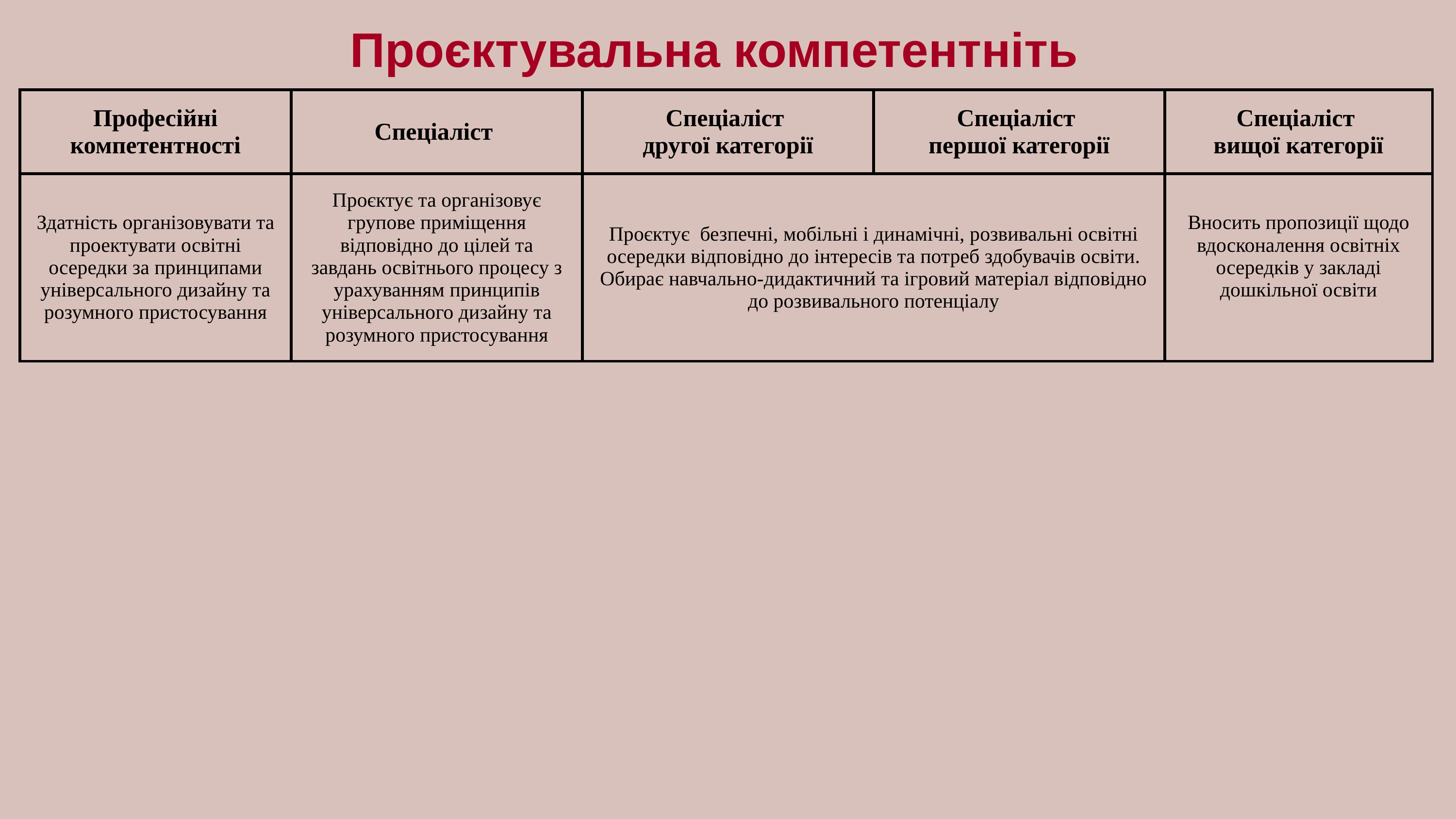

Проєктувальна компетентніть
| Професійні компетентності | Спеціаліст | Спеціаліст другої категорії | Спеціаліст першої категорії | Спеціаліст вищої категорії |
| --- | --- | --- | --- | --- |
| Здатність організовувати та проектувати освітні осередки за принципами універсального дизайну та розумного пристосування | Проєктує та організовує групове приміщення відповідно до цілей та завдань освітнього процесу з урахуванням принципів універсального дизайну та розумного пристосування | Проєктує безпечні, мобільні і динамічні, розвивальні освітні осередки відповідно до інтересів та потреб здобувачів освіти. Обирає навчально-дидактичний та ігровий матеріал відповідно до розвивального потенціалу |  | Вносить пропозиції щодо вдосконалення освітніх осередків у закладі дошкільної освіти |